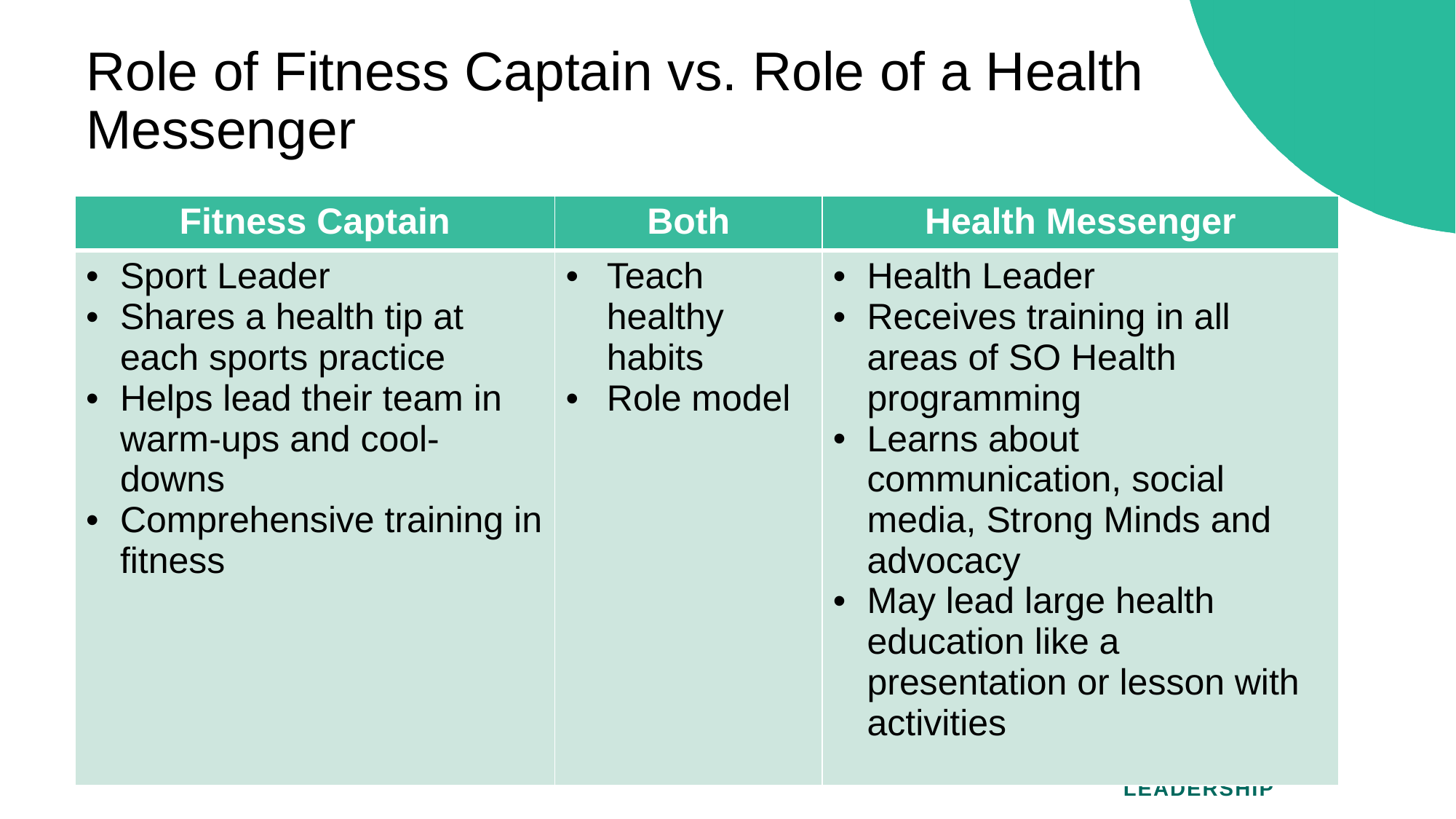

Role of Fitness Captain vs. Role of a Health Messenger
| Fitness Captain | Both | Health Messenger |
| --- | --- | --- |
| Sport Leader Shares a health tip at each sports practice Helps lead their team in warm-ups and cool-downs Comprehensive training in fitness | Teach healthy habits Role model | Health Leader Receives training in all areas of SO Health programming Learns about communication, social media, Strong Minds and advocacy May lead large health education like a presentation or lesson with activities |
FITNESS CAPTAIN